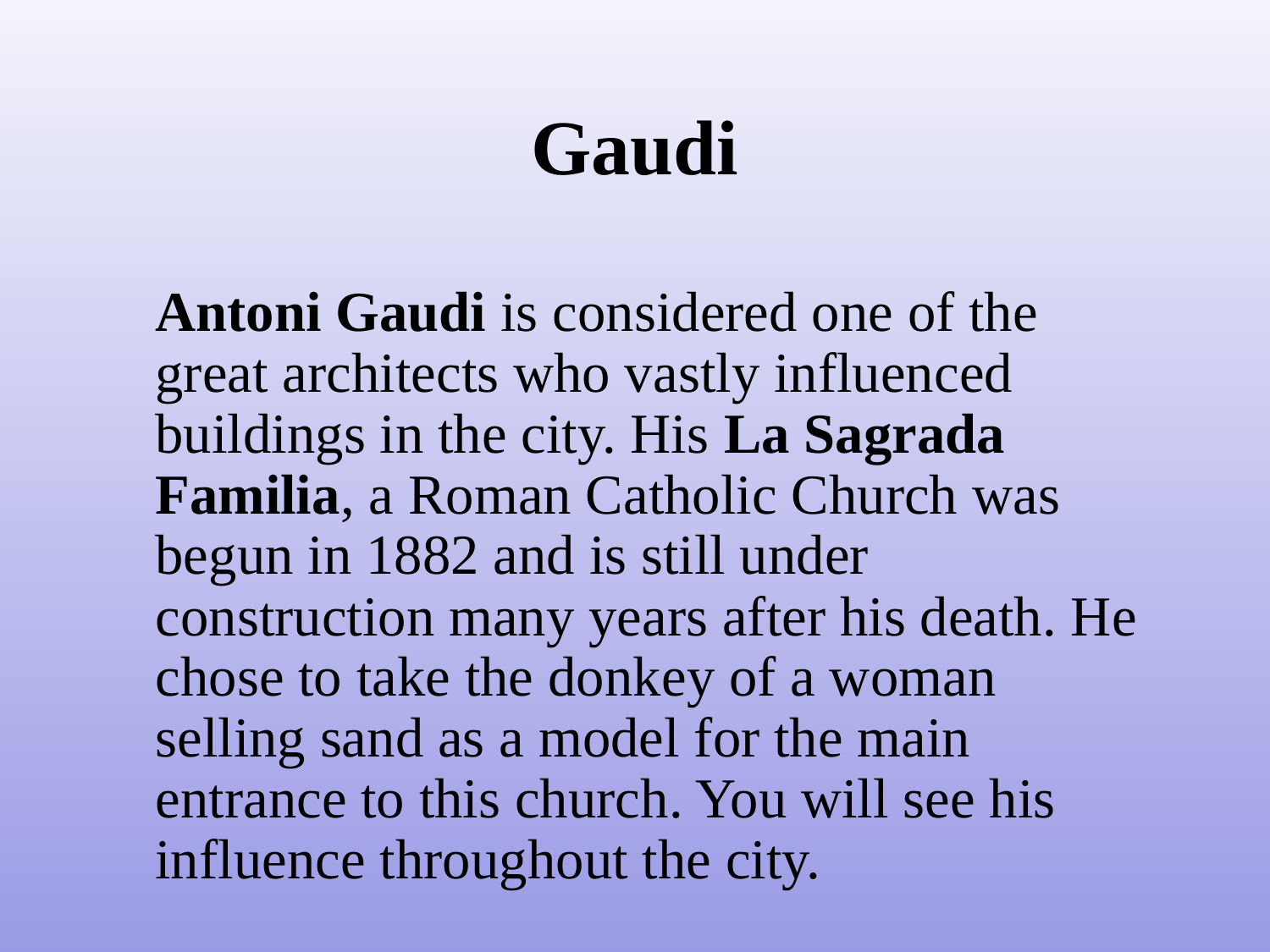

# Gaudi
Antoni Gaudi is considered one of the great architects who vastly influenced buildings in the city. His La Sagrada Familia, a Roman Catholic Church was begun in 1882 and is still under construction many years after his death. He chose to take the donkey of a woman selling sand as a model for the main entrance to this church. You will see his influence throughout the city.